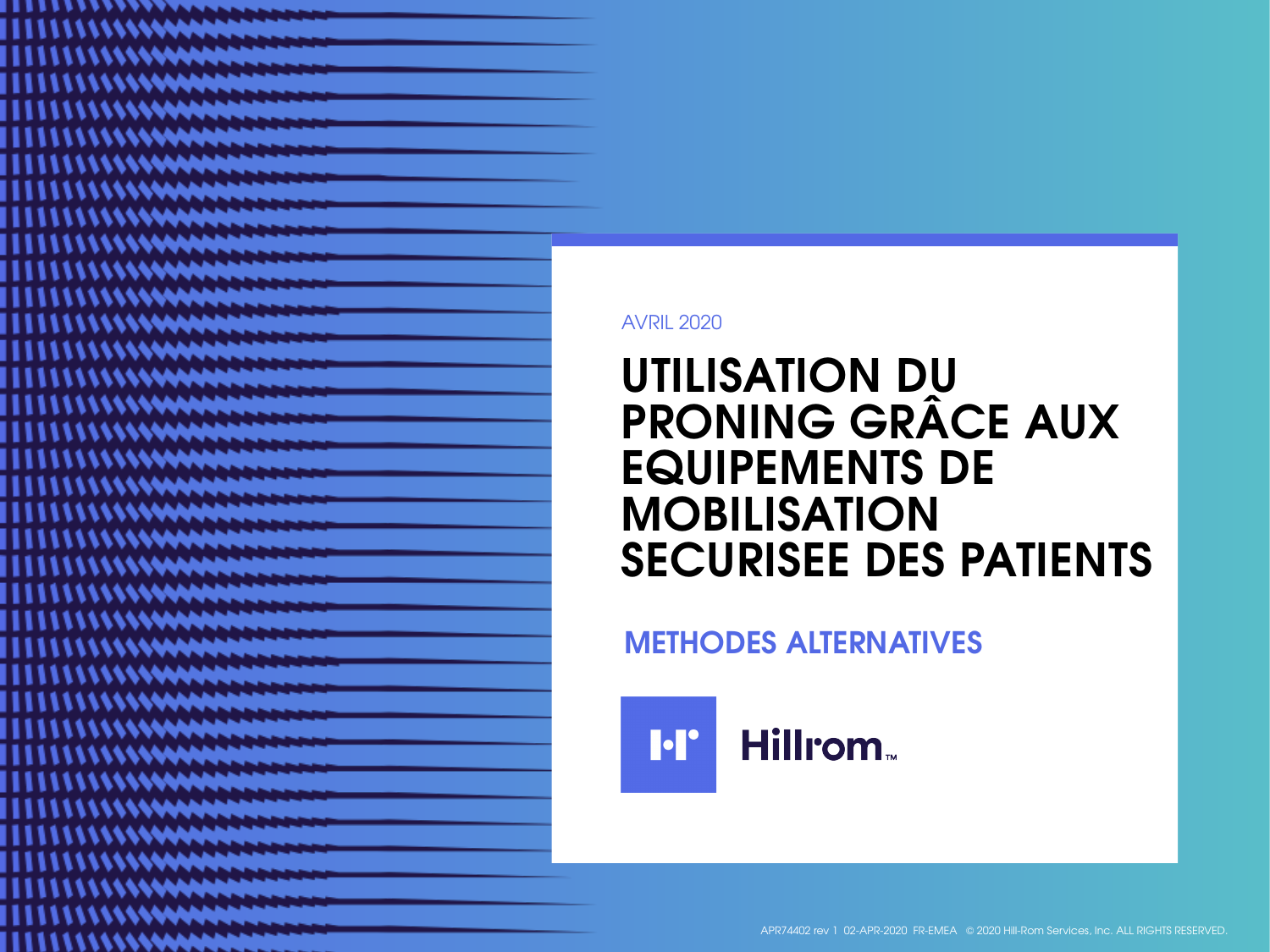

AVRIL 2020
# UTILISATION DU PRONING GRÂCE AUX EQUIPEMENTS DE MOBILISATION SECURISEE DES PATIENTS
METHODES ALTERNATIVES
APR74402 rev 1  02-APR-2020  FR-EMEA   © 2020 Hill-Rom Services, Inc. ALL RIGHTS RESERVED.